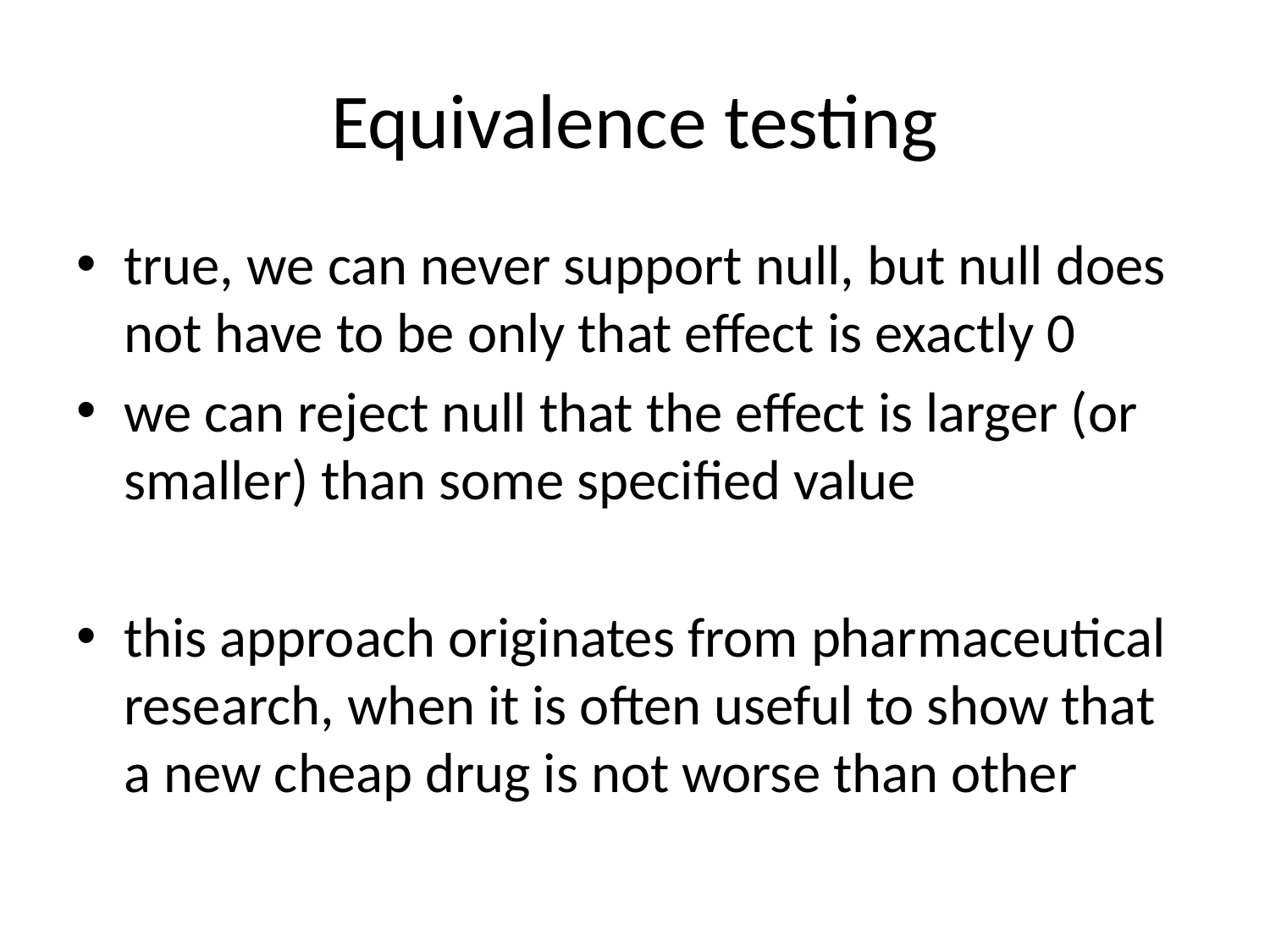

# Equivalence testing
true, we can never support null, but null does not have to be only that effect is exactly 0
we can reject null that the effect is larger (or smaller) than some specified value

this approach originates from pharmaceutical research, when it is often useful to show that a new cheap drug is not worse than other